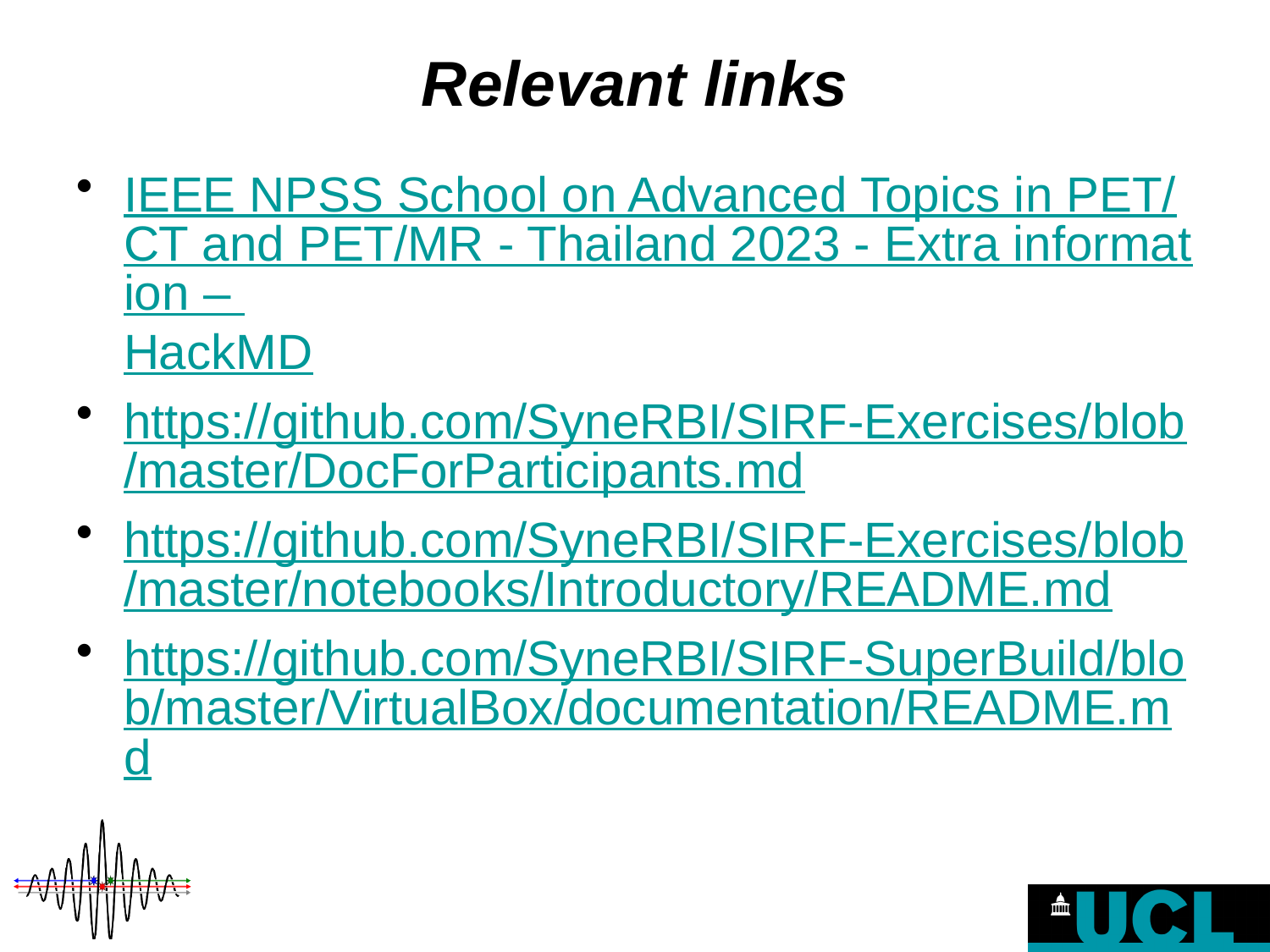

# Relevant links
IEEE NPSS School on Advanced Topics in PET/CT and PET/MR - Thailand 2023 - Extra information – HackMD
https://github.com/SyneRBI/SIRF-Exercises/blob/master/DocForParticipants.md
https://github.com/SyneRBI/SIRF-Exercises/blob/master/notebooks/Introductory/README.md
https://github.com/SyneRBI/SIRF-SuperBuild/blob/master/VirtualBox/documentation/README.md